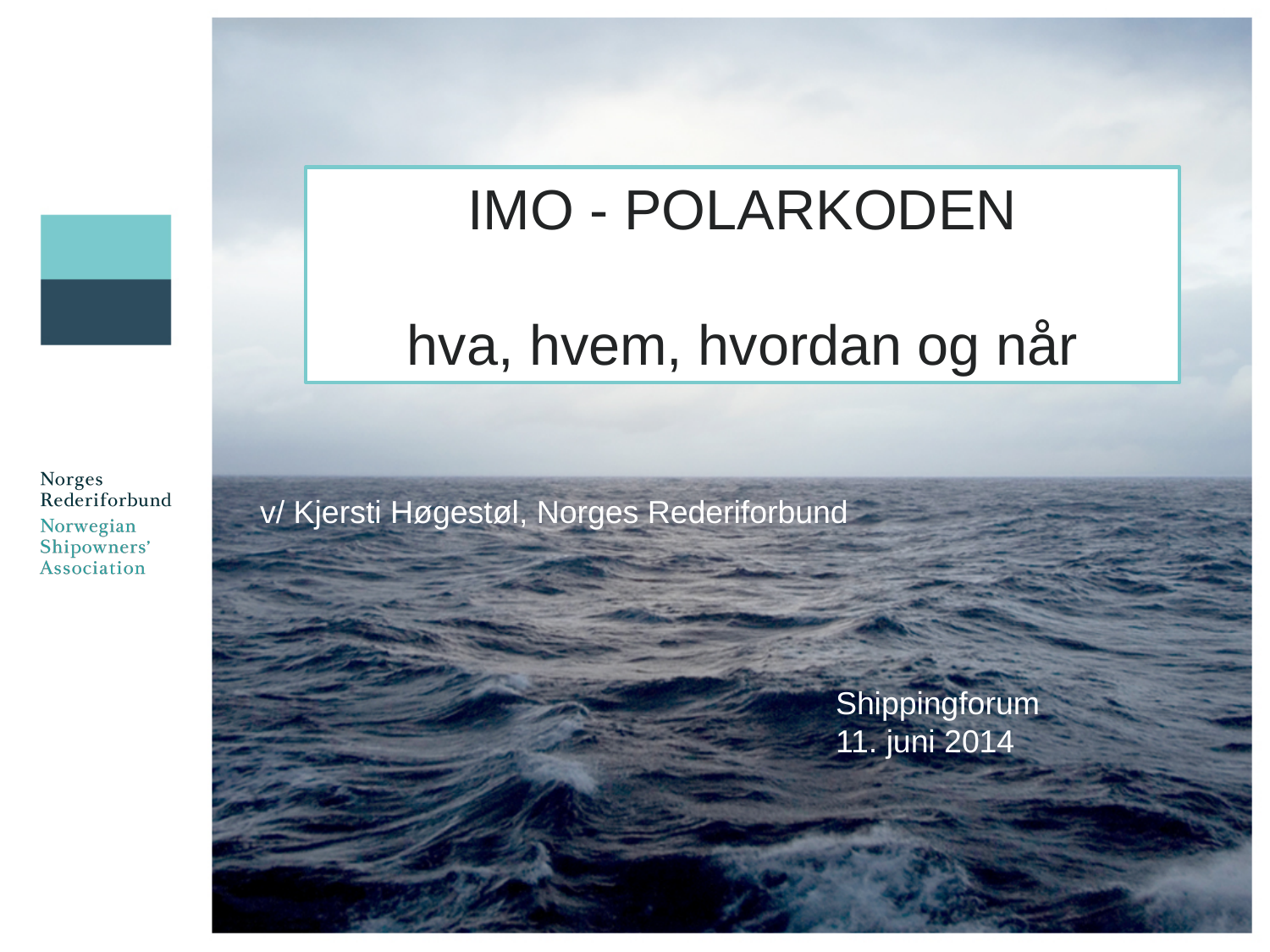

#
IMO - POLARKODEN
hva, hvem, hvordan og når

v/ Kjersti Høgestøl, Norges Rederiforbund
Shippingforum
11. juni 2014